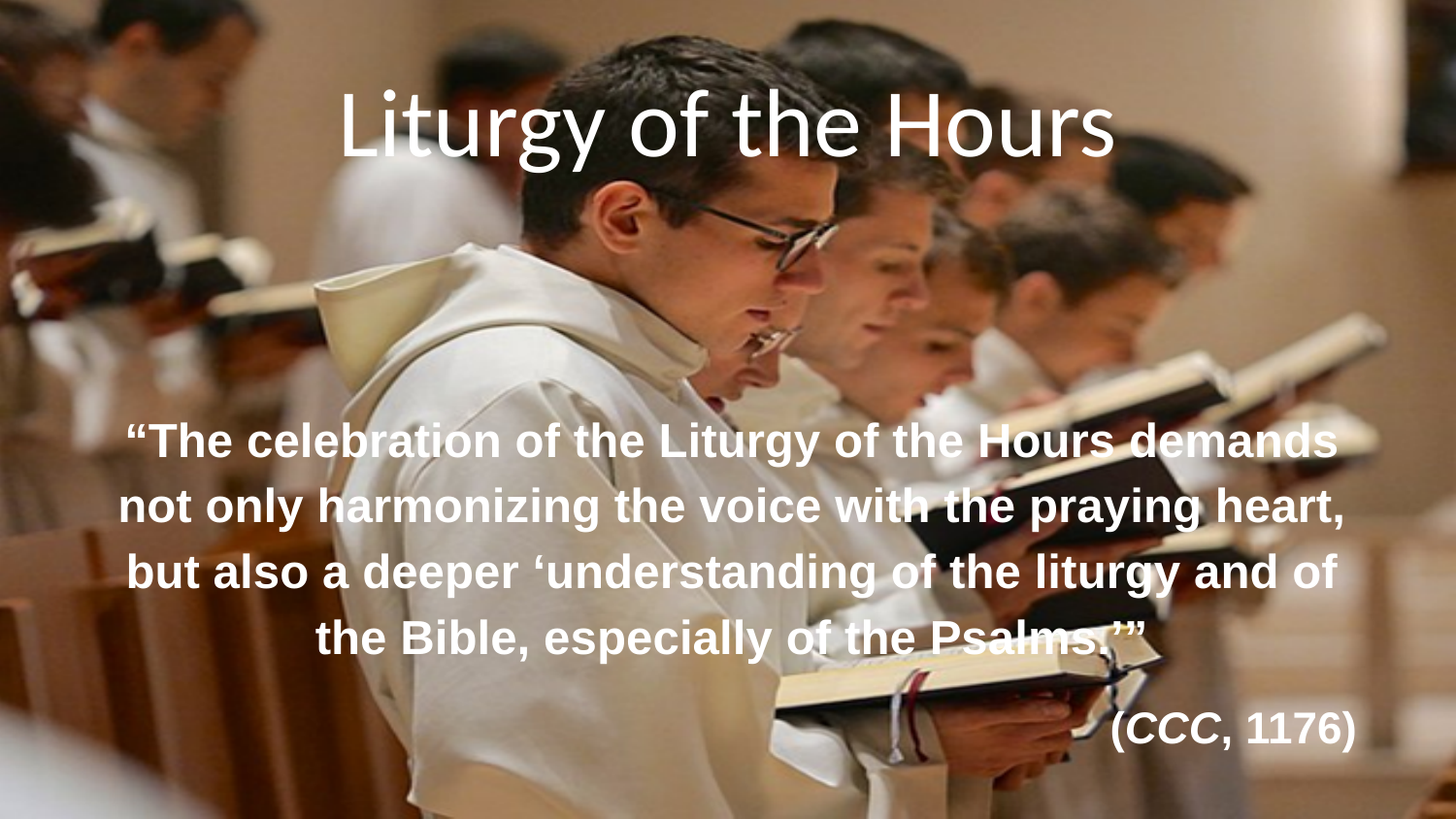

# Liturgy of the Hours
“The celebration of the Liturgy of the Hours demands not only harmonizing the voice with the praying heart, but also a deeper ‘understanding of the liturgy and of the Bible, especially of the Psalms.’”

(CCC, 1176)